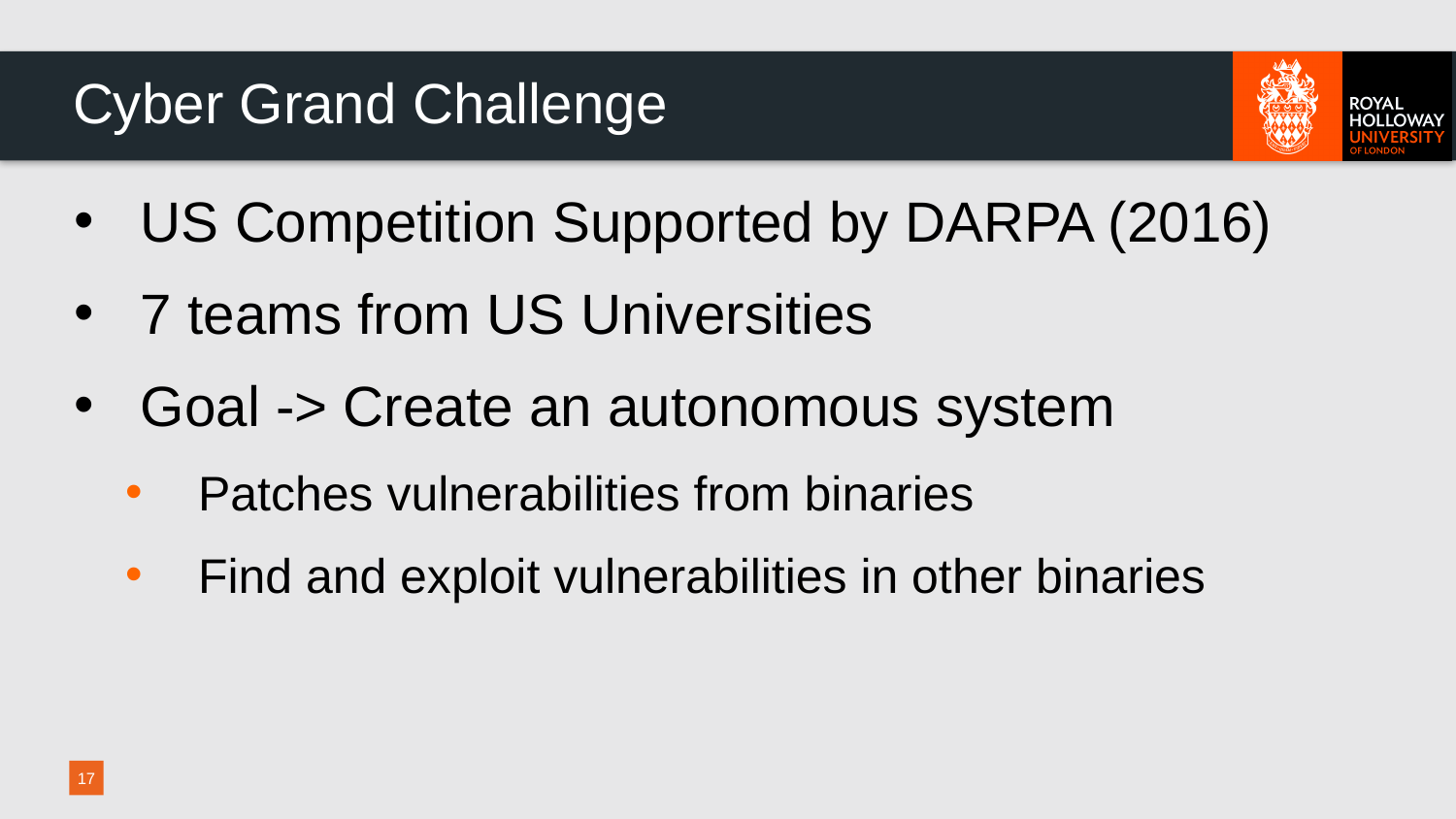

# Cyber Grand Challenge
US Competition Supported by DARPA (2016)
7 teams from US Universities
Goal -> Create an autonomous system
Patches vulnerabilities from binaries
Find and exploit vulnerabilities in other binaries
17